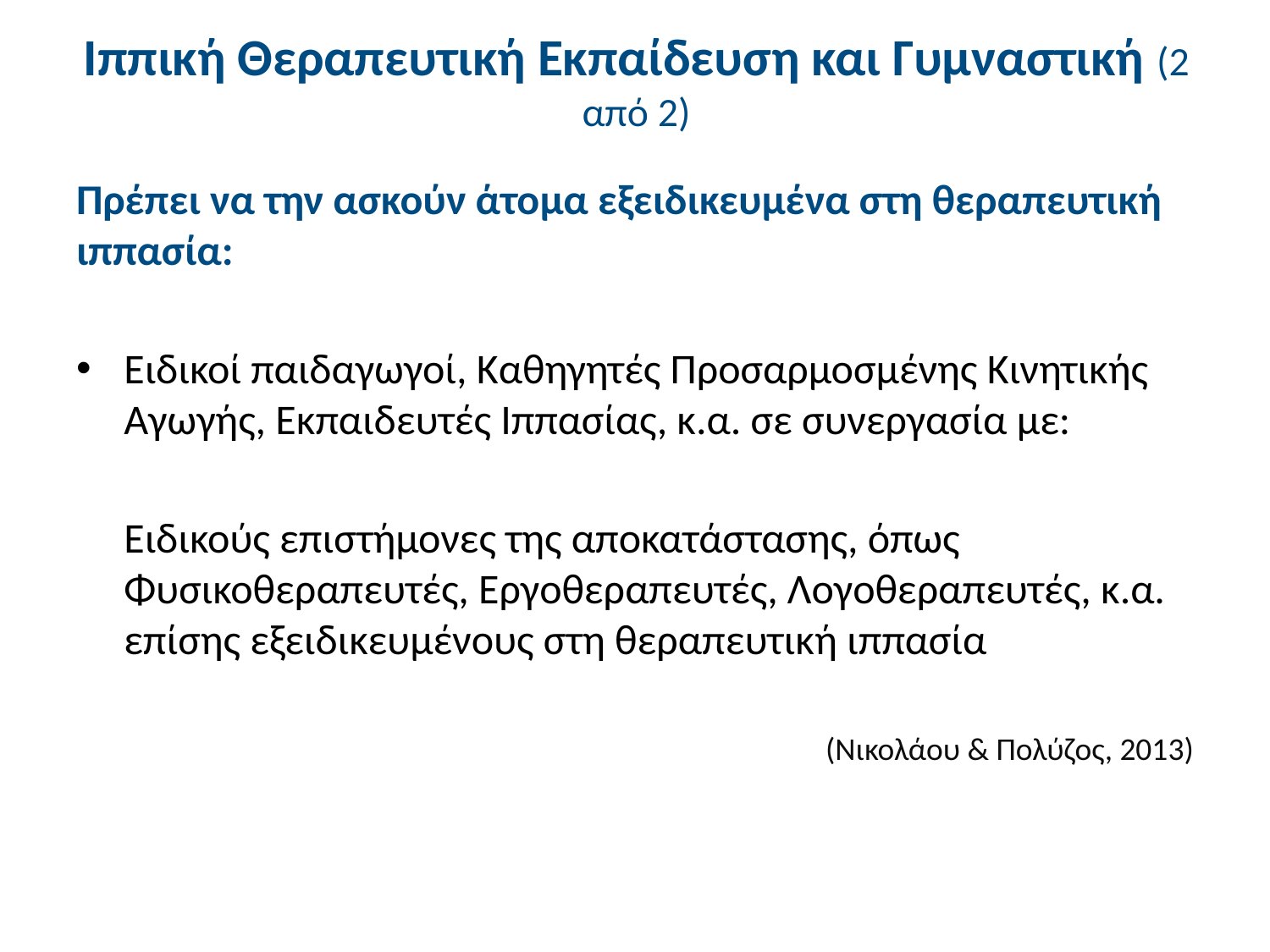

# Ιππική Θεραπευτική Εκπαίδευση και Γυμναστική (2 από 2)
Πρέπει να την ασκούν άτομα εξειδικευμένα στη θεραπευτική ιππασία:

Ειδικοί παιδαγωγοί, Καθηγητές Προσαρμοσμένης Κινητικής Αγωγής, Εκπαιδευτές Ιππασίας, κ.α. σε συνεργασία με:

     Ειδικούς επιστήμονες της αποκατάστασης, όπως Φυσικοθεραπευτές, Εργοθεραπευτές, Λογοθεραπευτές, κ.α. επίσης εξειδικευμένους στη θεραπευτική ιππασία

                                         (Νικολάου & Πολύζος, 2013)